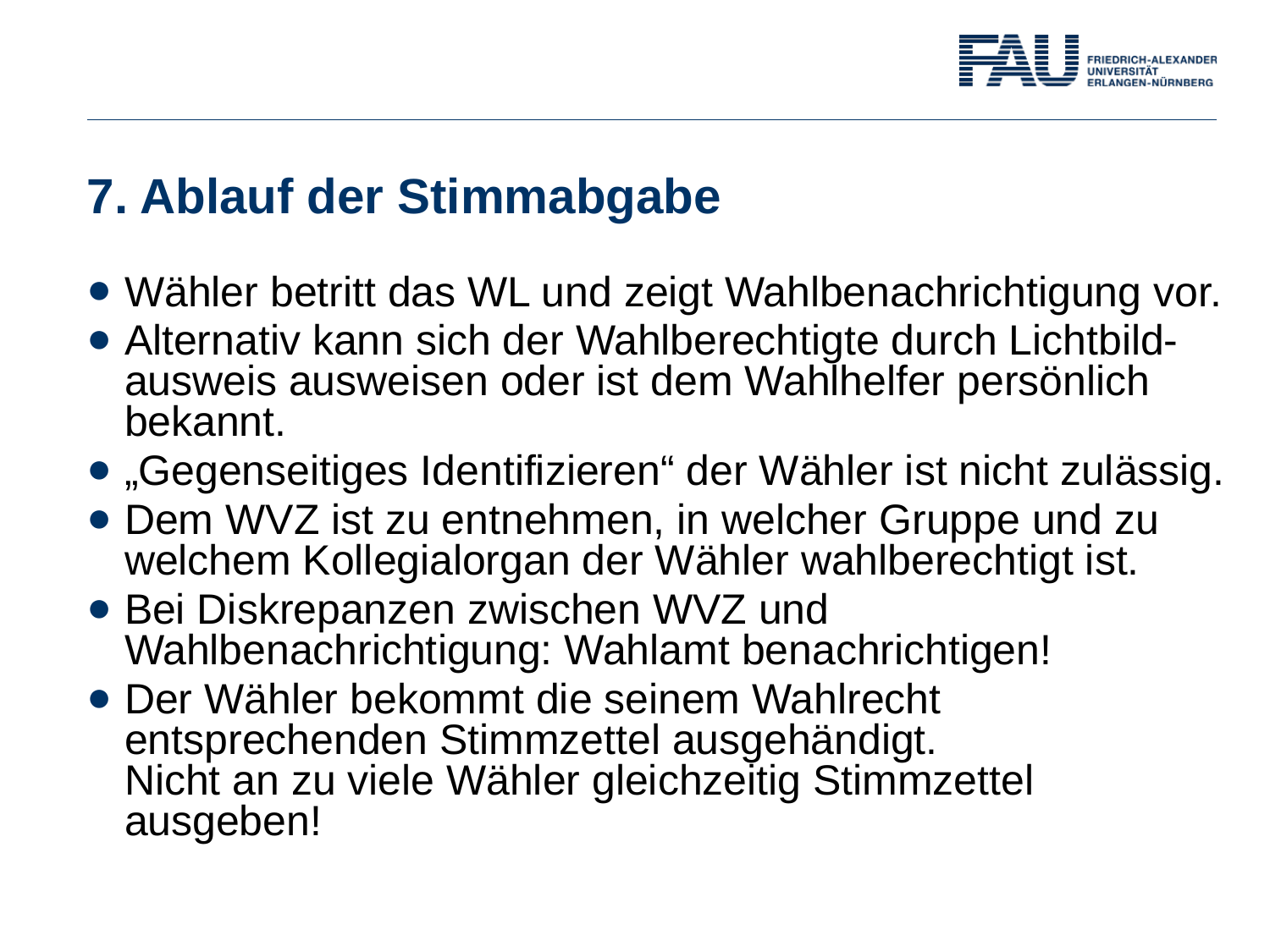

# 7. Ablauf der Stimmabgabe
Wähler betritt das WL und zeigt Wahlbenachrichtigung vor.
Alternativ kann sich der Wahlberechtigte durch Lichtbild-ausweis ausweisen oder ist dem Wahlhelfer persönlich bekannt.
„Gegenseitiges Identifizieren“ der Wähler ist nicht zulässig.
Dem WVZ ist zu entnehmen, in welcher Gruppe und zu welchem Kollegialorgan der Wähler wahlberechtigt ist.
Bei Diskrepanzen zwischen WVZ und
Wahlbenachrichtigung: Wahlamt benachrichtigen!
Der Wähler bekommt die seinem Wahlrecht entsprechenden Stimmzettel ausgehändigt.
Nicht an zu viele Wähler gleichzeitig Stimmzettel ausgeben!